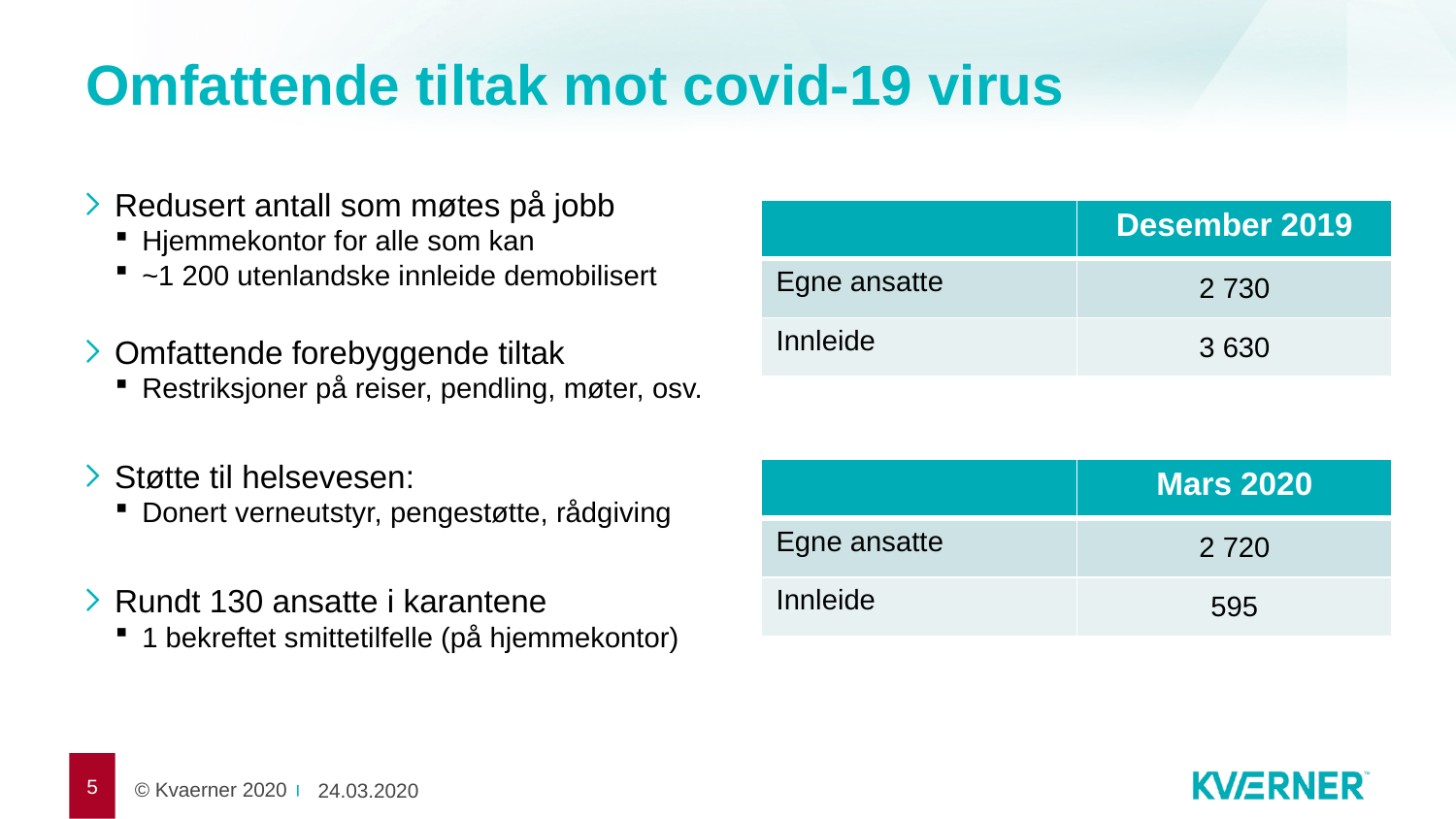

# Omfattende tiltak mot covid-19 virus
Redusert antall som møtes på jobb
Hjemmekontor for alle som kan
~1 200 utenlandske innleide demobilisert

Omfattende forebyggende tiltak
Restriksjoner på reiser, pendling, møter, osv.

Støtte til helsevesen:
Donert verneutstyr, pengestøtte, rådgiving

Rundt 130 ansatte i karantene
1 bekreftet smittetilfelle (på hjemmekontor)

|  | Desember 2019 |
| --- | --- |
| Egne ansatte | 2 730 |
| Innleide | 3 630 |
|  | Mars 2020 |
| --- | --- |
| Egne ansatte | 2 720 |
| Innleide | 595 |
5